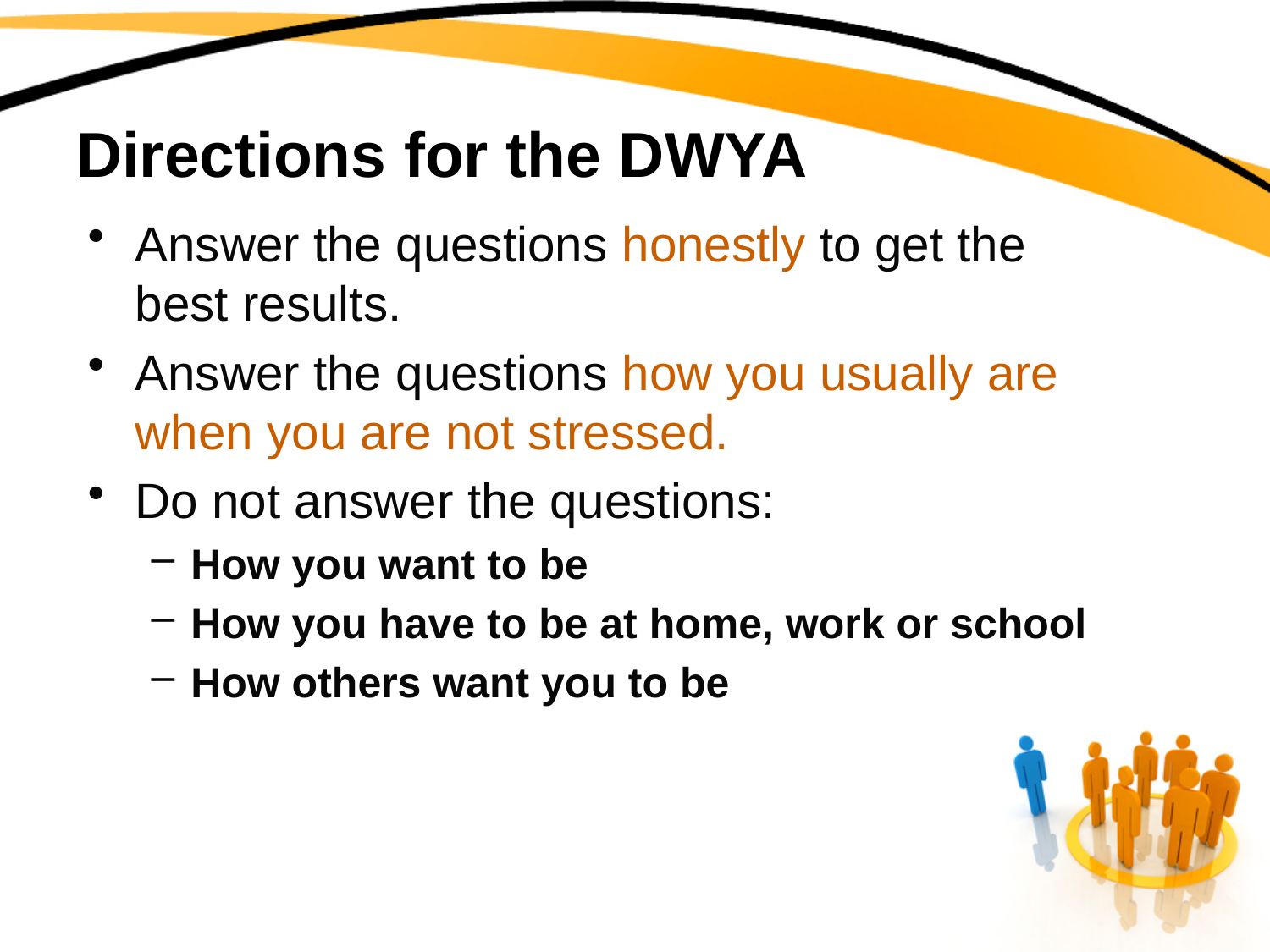

# Directions for the DWYA
Answer the questions honestly to get the best results.
Answer the questions how you usually are when you are not stressed.
Do not answer the questions:
How you want to be
How you have to be at home, work or school
How others want you to be